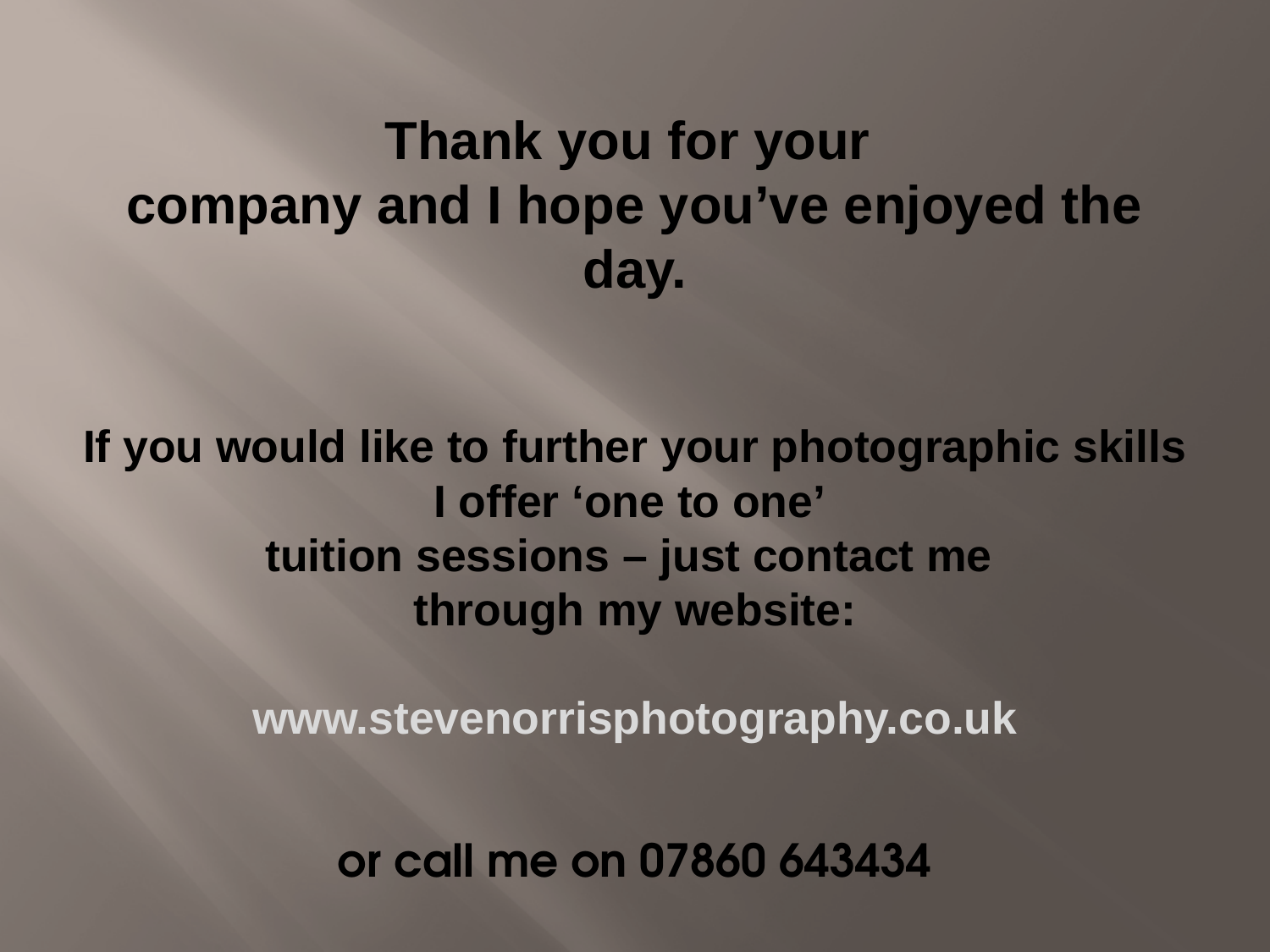

# Thank you for your company and I hope you’ve enjoyed the day. If you would like to further your photographic skills I offer ‘one to one’ tuition sessions – just contact me through my website: www.stevenorrisphotography.co.uk or call me on 07860 643434